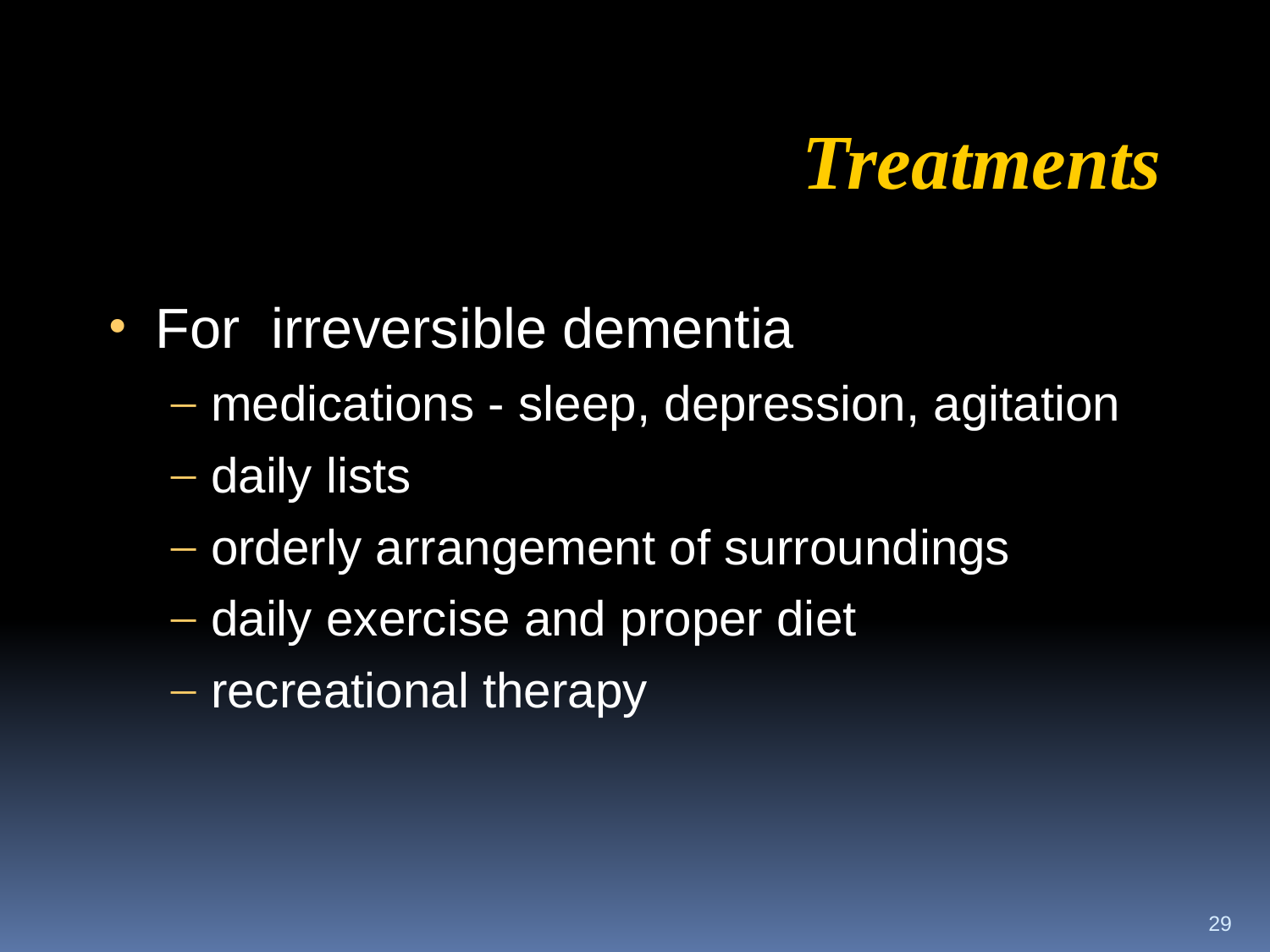

Treatments
For  irreversible dementia
medications - sleep, depression, agitation
daily lists
orderly arrangement of surroundings
daily exercise and proper diet
recreational therapy
29